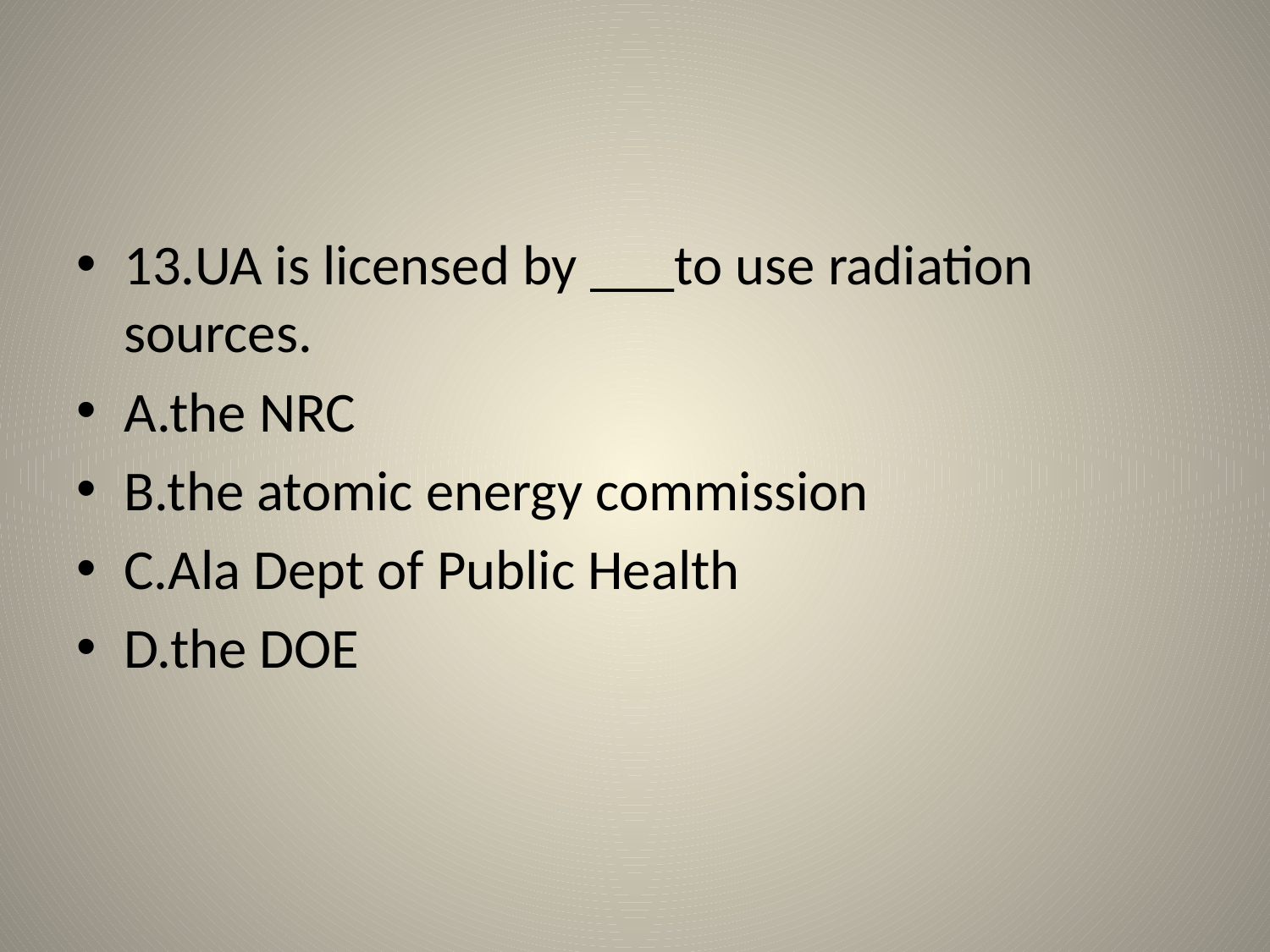

#
13.UA is licensed by ___to use radiation sources.
A.the NRC
B.the atomic energy commission
C.Ala Dept of Public Health
D.the DOE